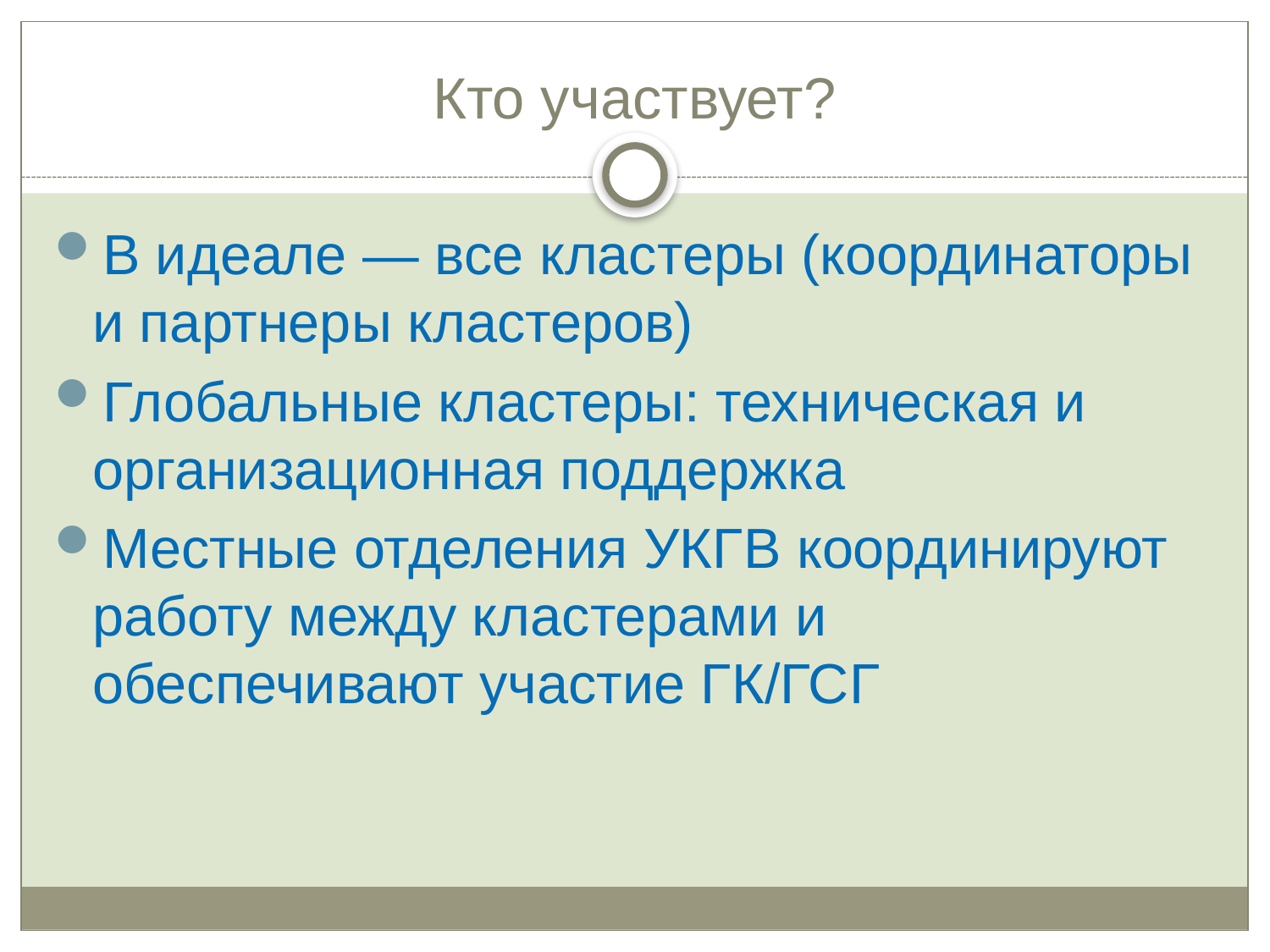

# Кто участвует?
В идеале — все кластеры (координаторы и партнеры кластеров)
Глобальные кластеры: техническая и организационная поддержка
Местные отделения УКГВ координируют работу между кластерами и обеспечивают участие ГК/ГСГ